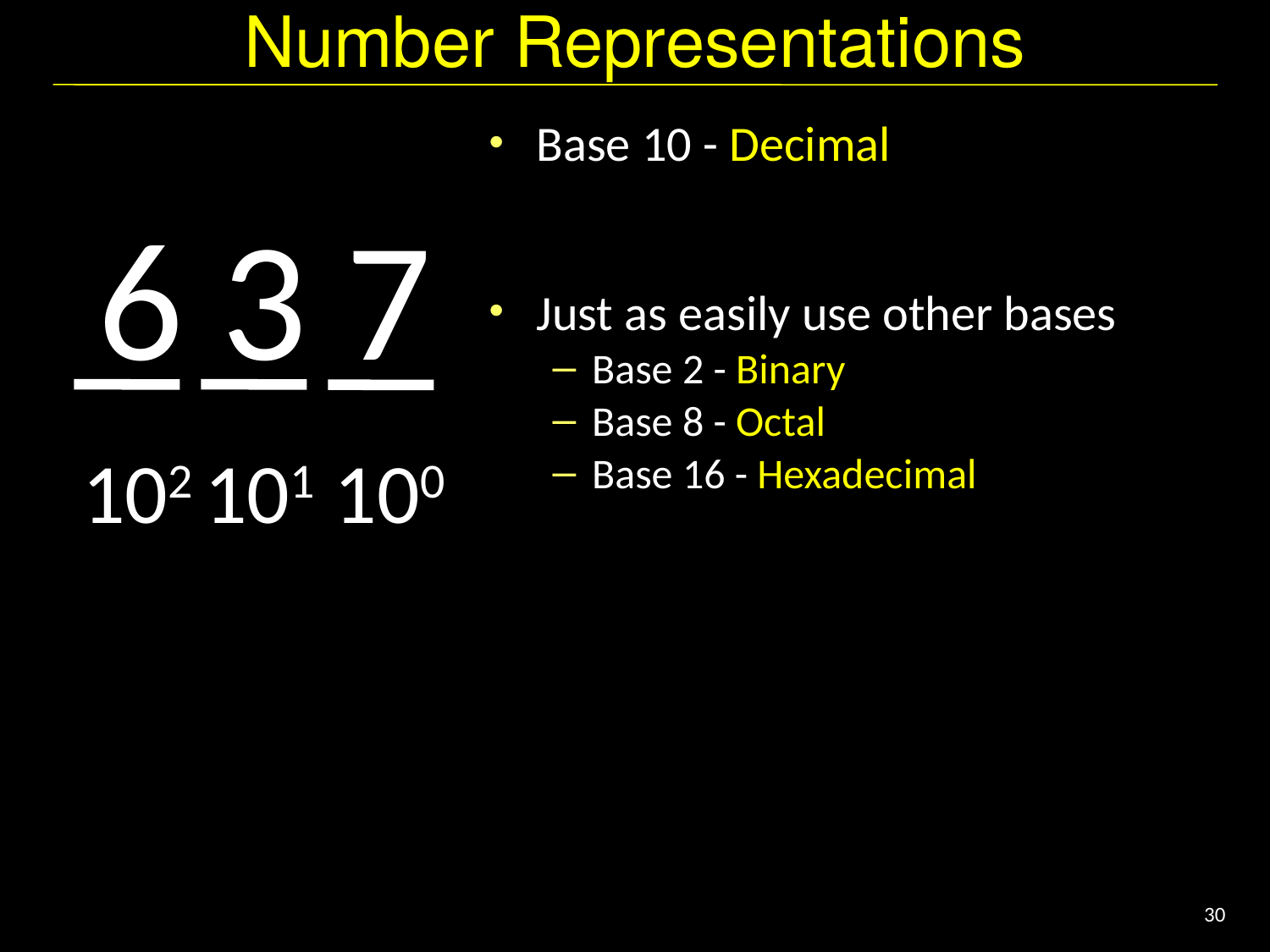

# Number Representations
Base 10 - Decimal

Just as easily use other bases
Base 2 - Binary
Base 8 - Octal
Base 16 - Hexadecimal

6 3 7

102 101 100